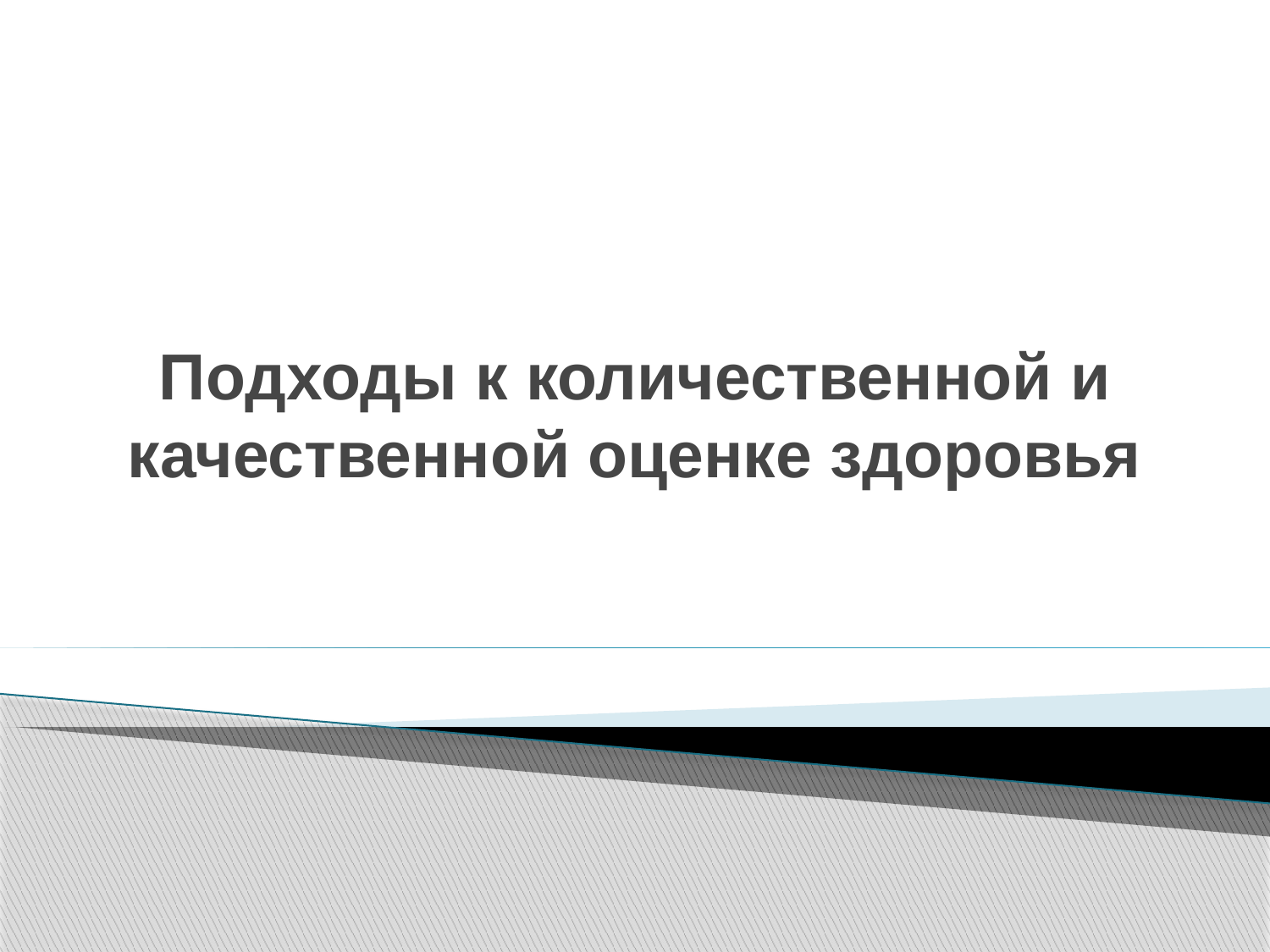

# Подходы к количественной и качественной оценке здоровья